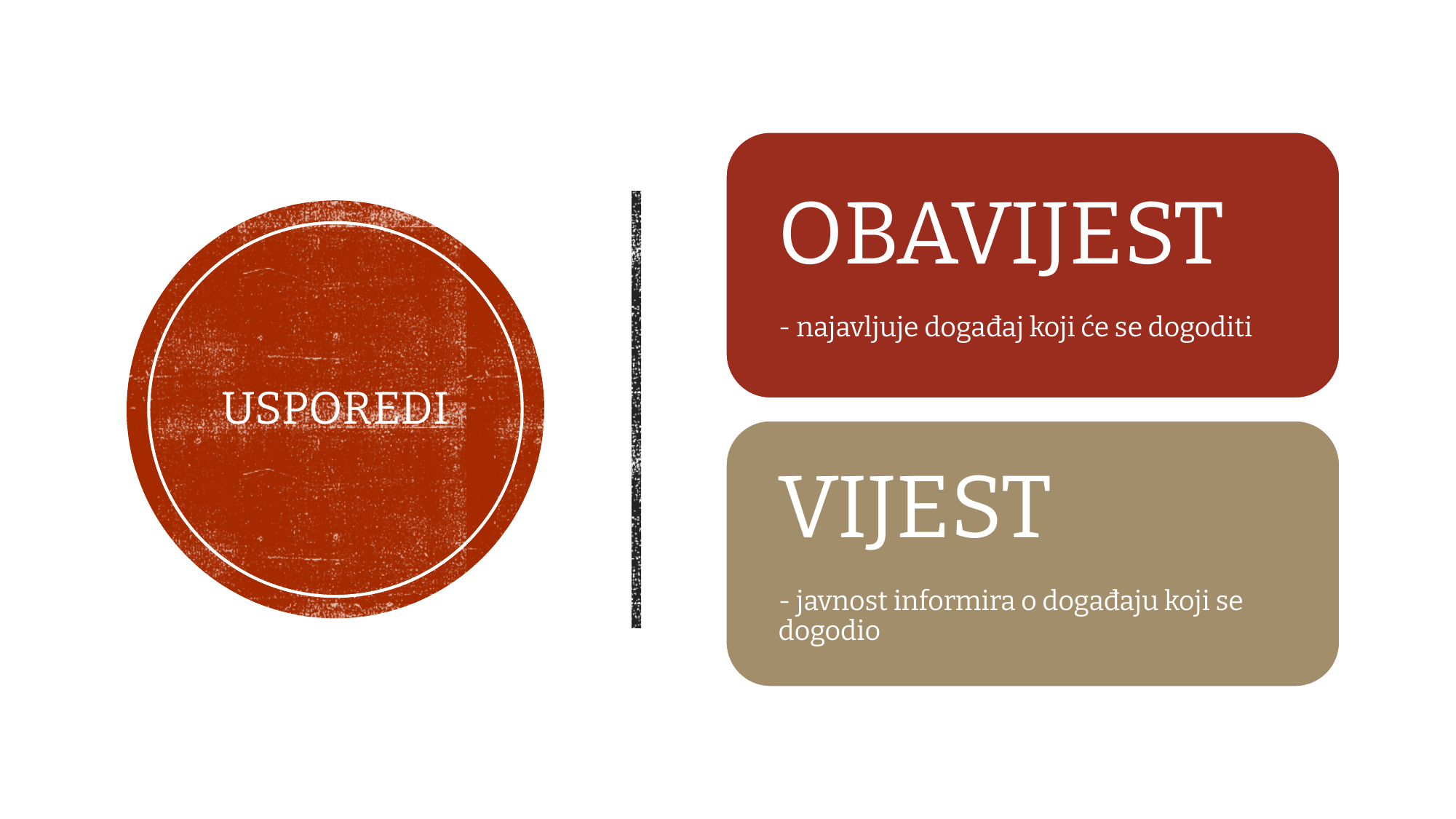

OBAVIJEST
- najavljuje događaj koji će se dogoditi
VIJEST
- javnost informira o događaju koji se dogodio

# USPOREDI